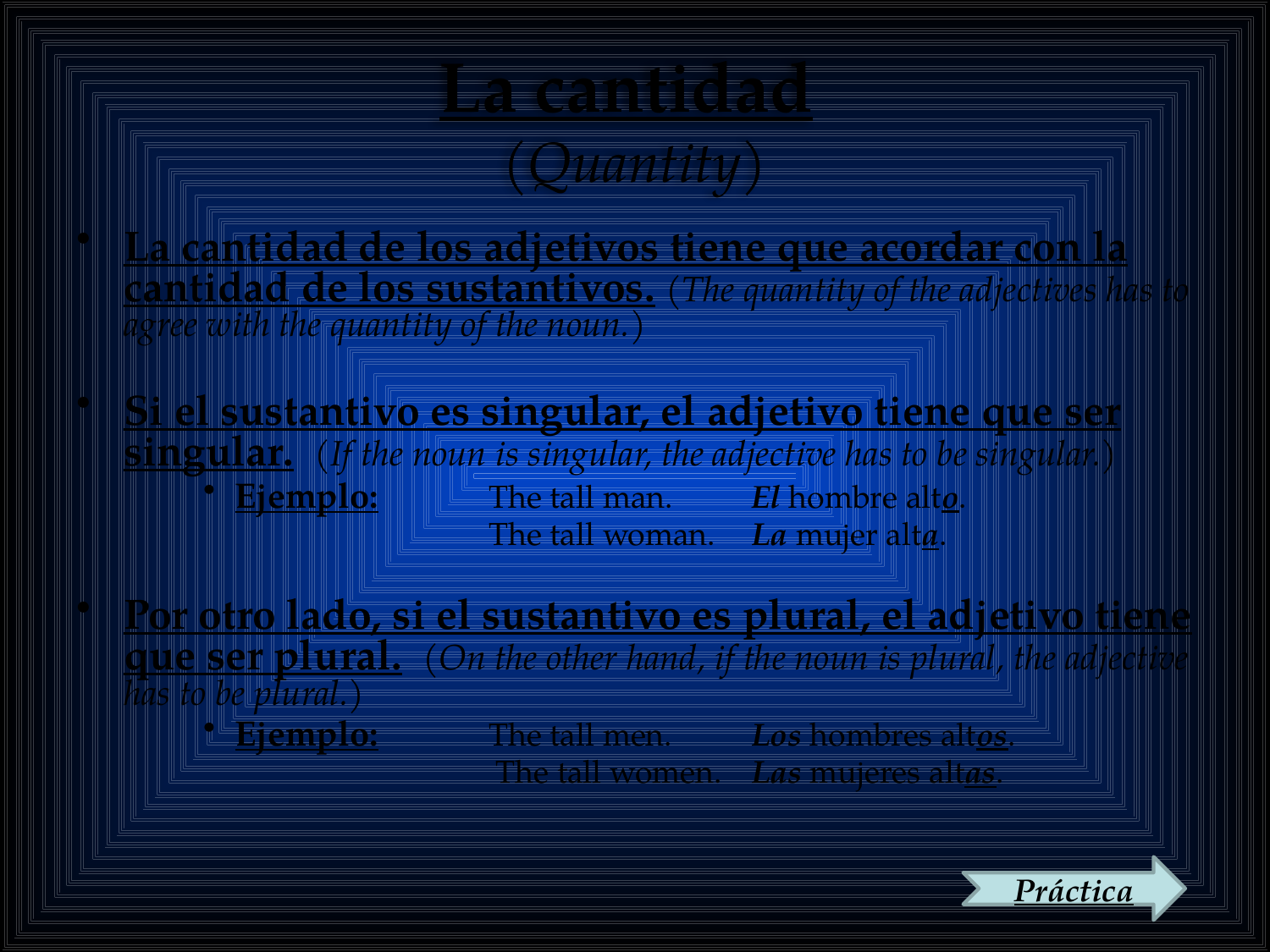

# La cantidad (Quantity)
La cantidad de los adjetivos tiene que acordar con la cantidad de los sustantivos. (The quantity of the adjectives has to agree with the quantity of the noun.)

Si el sustantivo es singular, el adjetivo tiene que ser singular.  (If the noun is singular, the adjective has to be singular.)
Ejemplo:	The tall man.	 El hombre alto.
		The tall woman.	 La mujer alta.

Por otro lado, si el sustantivo es plural, el adjetivo tiene que ser plural.  (On the other hand, if the noun is plural, the adjective has to be plural.)
Ejemplo:	The tall men.	 Los hombres altos.
		 The tall women.	 Las mujeres altas.

Práctica